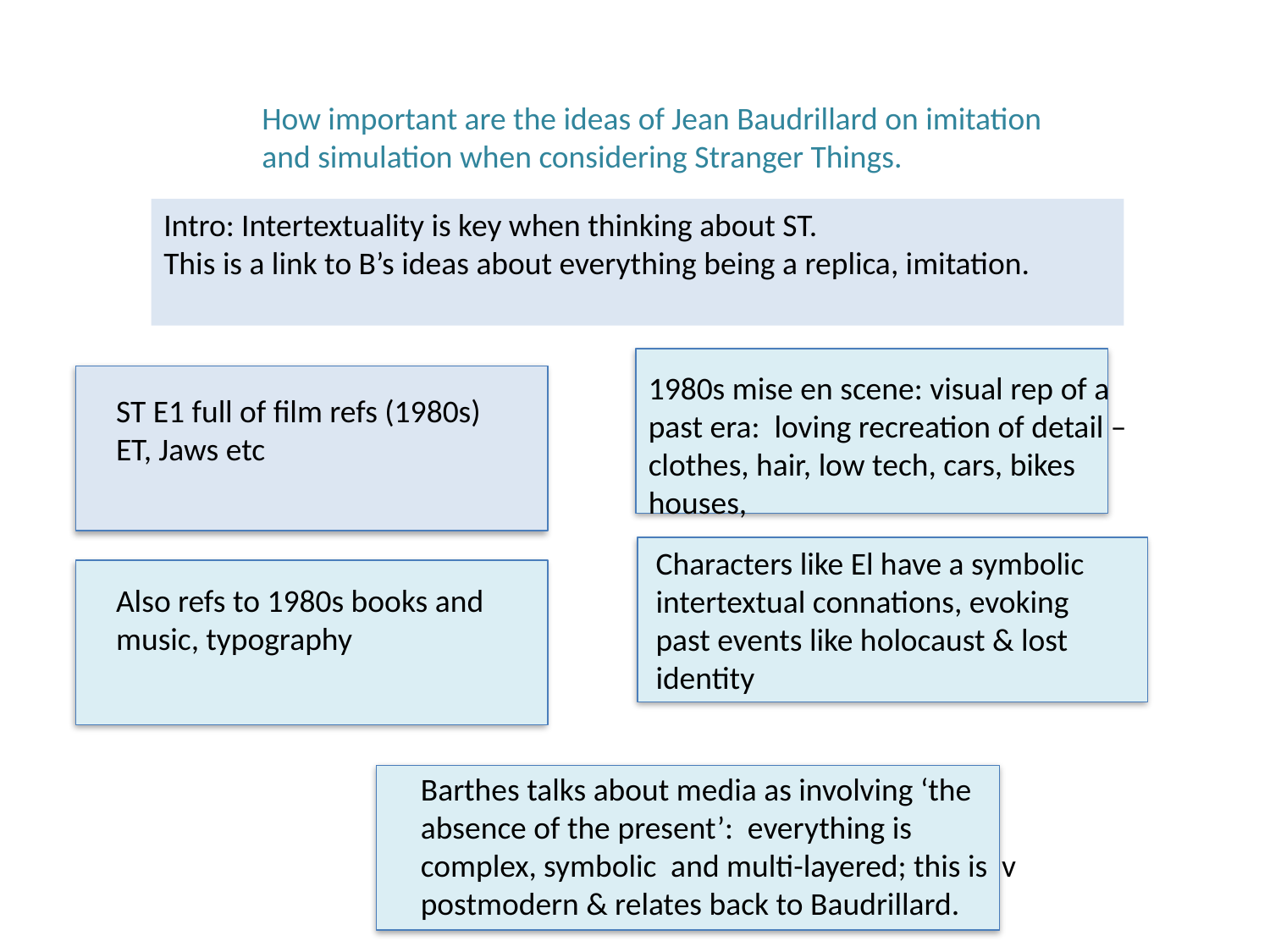

How important are the ideas of Jean Baudrillard on imitation and simulation when considering Stranger Things.
Intro: Intertextuality is key when thinking about ST.
This is a link to B’s ideas about everything being a replica, imitation.

1980s mise en scene: visual rep of a past era:  loving recreation of detail – clothes, hair, low tech, cars, bikes houses,

ST E1 full of film refs (1980s)
ET, Jaws etc

Characters like El have a symbolic intertextual connations, evoking past events like holocaust & lost identity

Also refs to 1980s books and music, typography
Barthes talks about media as involving ‘the absence of the present’:  everything is complex, symbolic  and multi-layered; this is  v postmodern & relates back to Baudrillard.